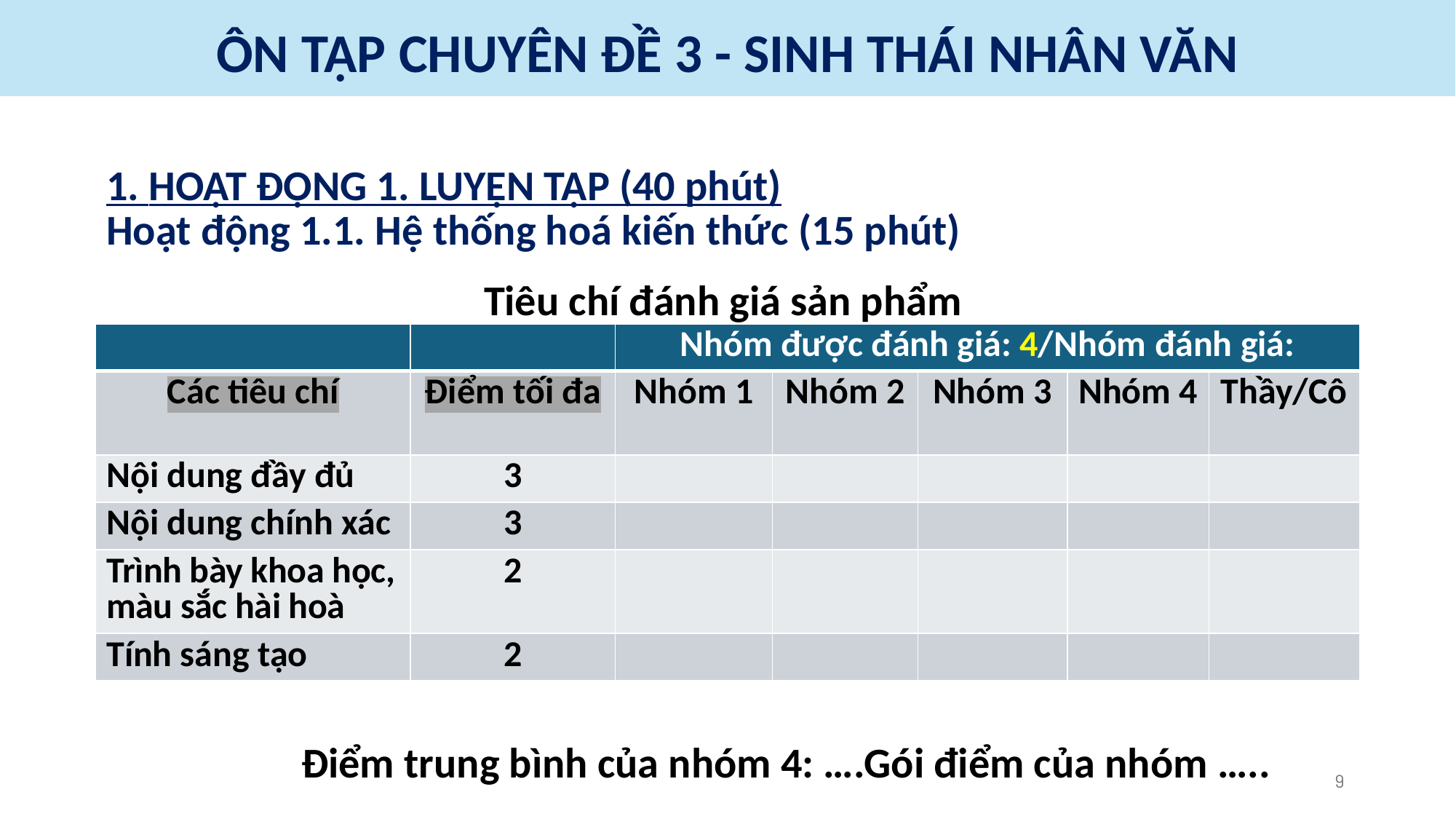

ÔN TẬP CHUYÊN ĐỀ 3 - SINH THÁI NHÂN VĂN
1. HOẠT ĐỘNG 1. LUYỆN TẬP (40 phút)
Hoạt động 1.1. Hệ thống hoá kiến thức (15 phút)
Tiêu chí đánh giá sản phẩm
|  |  | Nhóm được đánh giá: 4/Nhóm đánh giá: |  |  |  |  |
| --- | --- | --- | --- | --- | --- | --- |
| Các tiêu chí | Điểm tối đa | Nhóm 1 | Nhóm 2 | Nhóm 3 | Nhóm 4 | Thầy/Cô |
| Nội dung đầy đủ | 3 |  |  |  |  |  |
| Nội dung chính xác | 3 |  |  |  |  |  |
| Trình bày khoa học, màu sắc hài hoà | 2 |  |  |  |  |  |
| Tính sáng tạo | 2 |  |  |  |  |  |
Điểm trung bình của nhóm 4: ….Gói điểm của nhóm …..
9